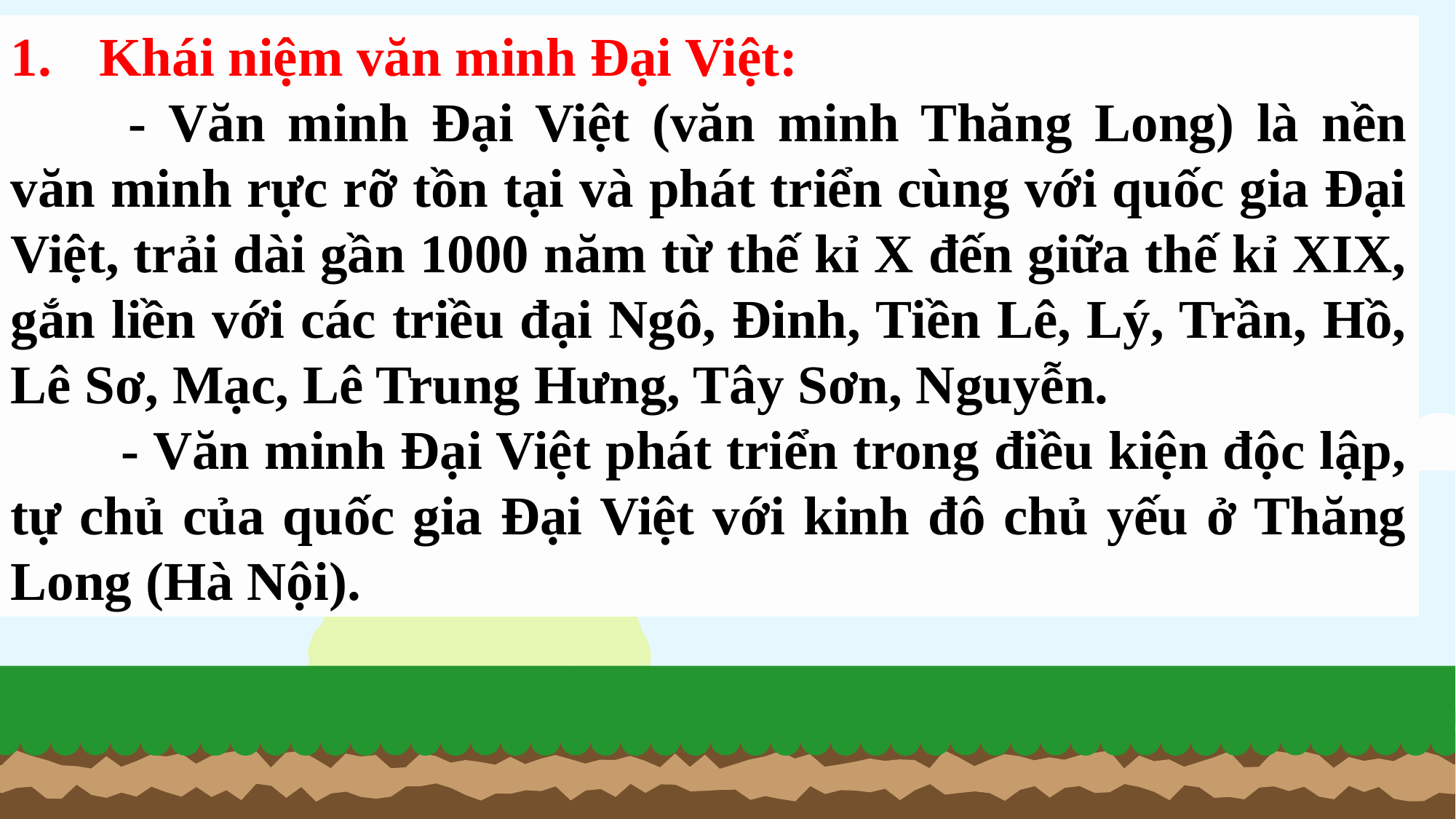

Khái niệm văn minh Đại Việt:
 	- Văn minh Đại Việt (văn minh Thăng Long) là nền văn minh rực rỡ tồn tại và phát triển cùng với quốc gia Đại Việt, trải dài gần 1000 năm từ thế kỉ X đến giữa thế kỉ XIX, gắn liền với các triều đại Ngô, Đinh, Tiền Lê, Lý, Trần, Hồ, Lê Sơ, Mạc, Lê Trung Hưng, Tây Sơn, Nguyễn.
 	- Văn minh Đại Việt phát triển trong điều kiện độc lập, tự chủ của quốc gia Đại Việt với kinh đô chủ yếu ở Thăng Long (Hà Nội).